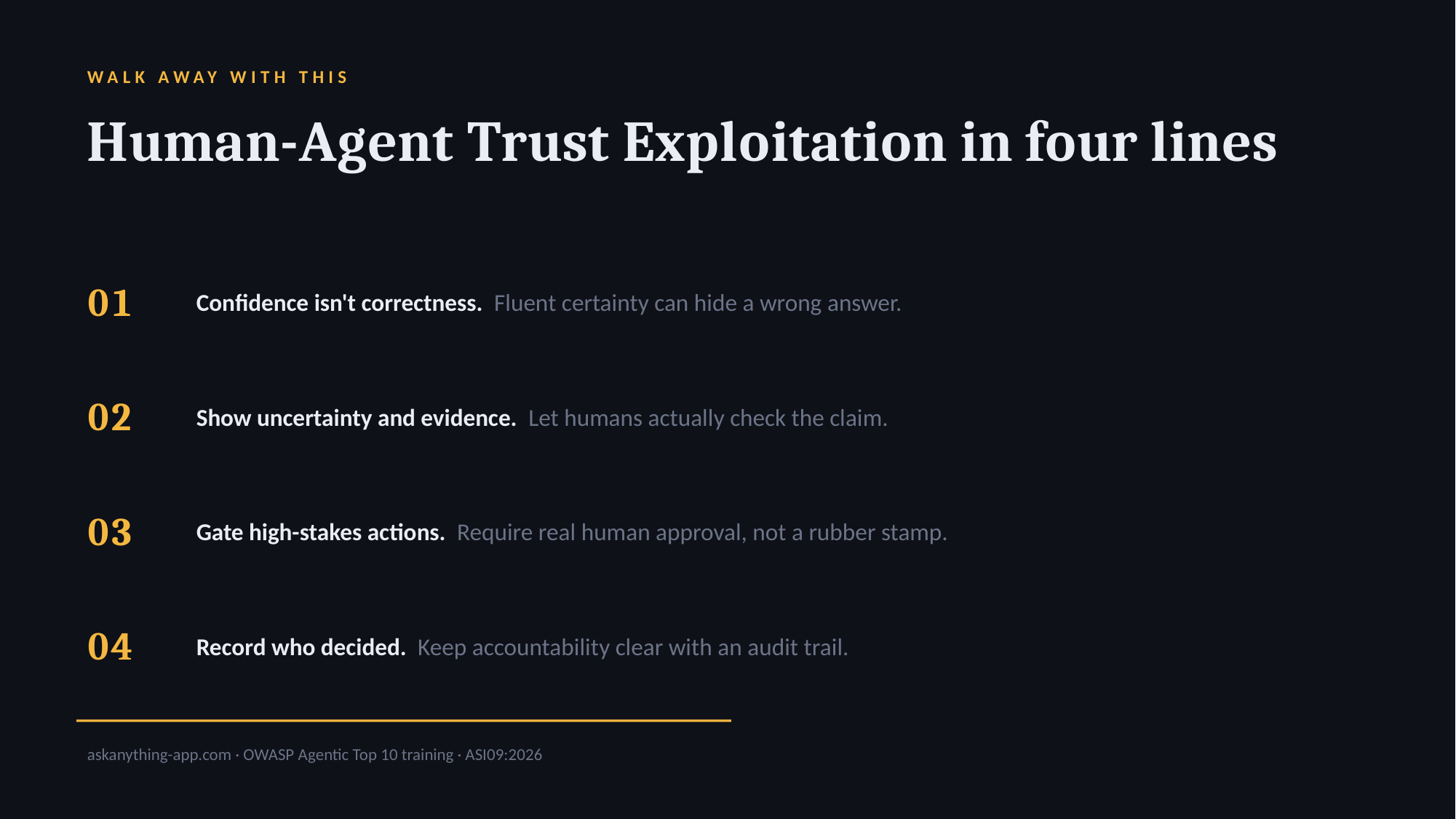

WALK AWAY WITH THIS
Human-Agent Trust Exploitation in four lines
01
Confidence isn't correctness.  Fluent certainty can hide a wrong answer.
02
Show uncertainty and evidence.  Let humans actually check the claim.
03
Gate high-stakes actions.  Require real human approval, not a rubber stamp.
04
Record who decided.  Keep accountability clear with an audit trail.

askanything-app.com · OWASP Agentic Top 10 training · ASI09:2026